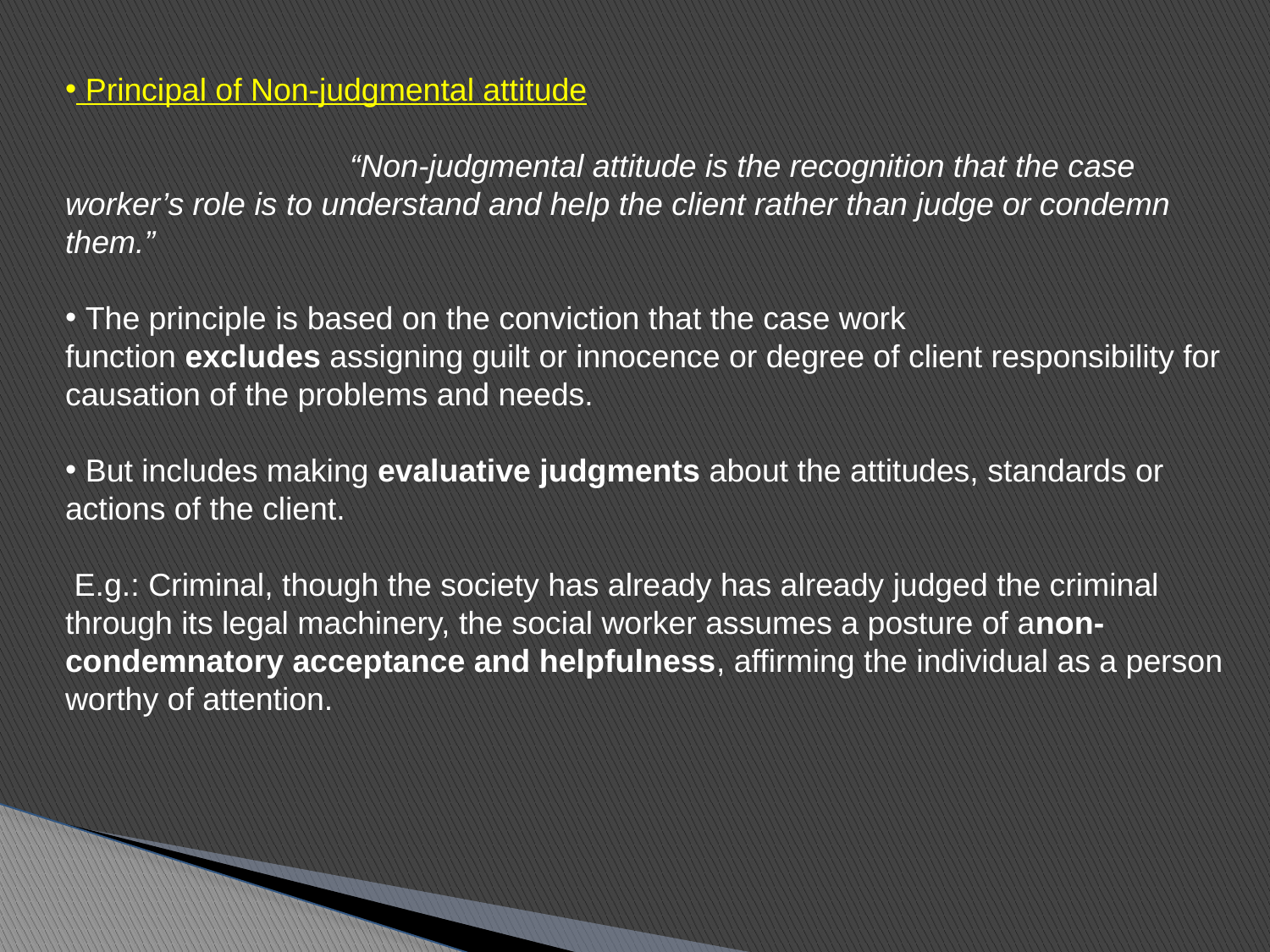

Principal of Non-judgmental attitude

                                “Non-judgmental attitude is the recognition that the case worker’s role is to understand and help the client rather than judge or condemn them.”

 The principle is based on the conviction that the case work function excludes assigning guilt or innocence or degree of client responsibility for causation of the problems and needs.

 But includes making evaluative judgments about the attitudes, standards or actions of the client.

 E.g.: Criminal, though the society has already has already judged the criminal through its legal machinery, the social worker assumes a posture of anon-condemnatory acceptance and helpfulness, affirming the individual as a person worthy of attention.